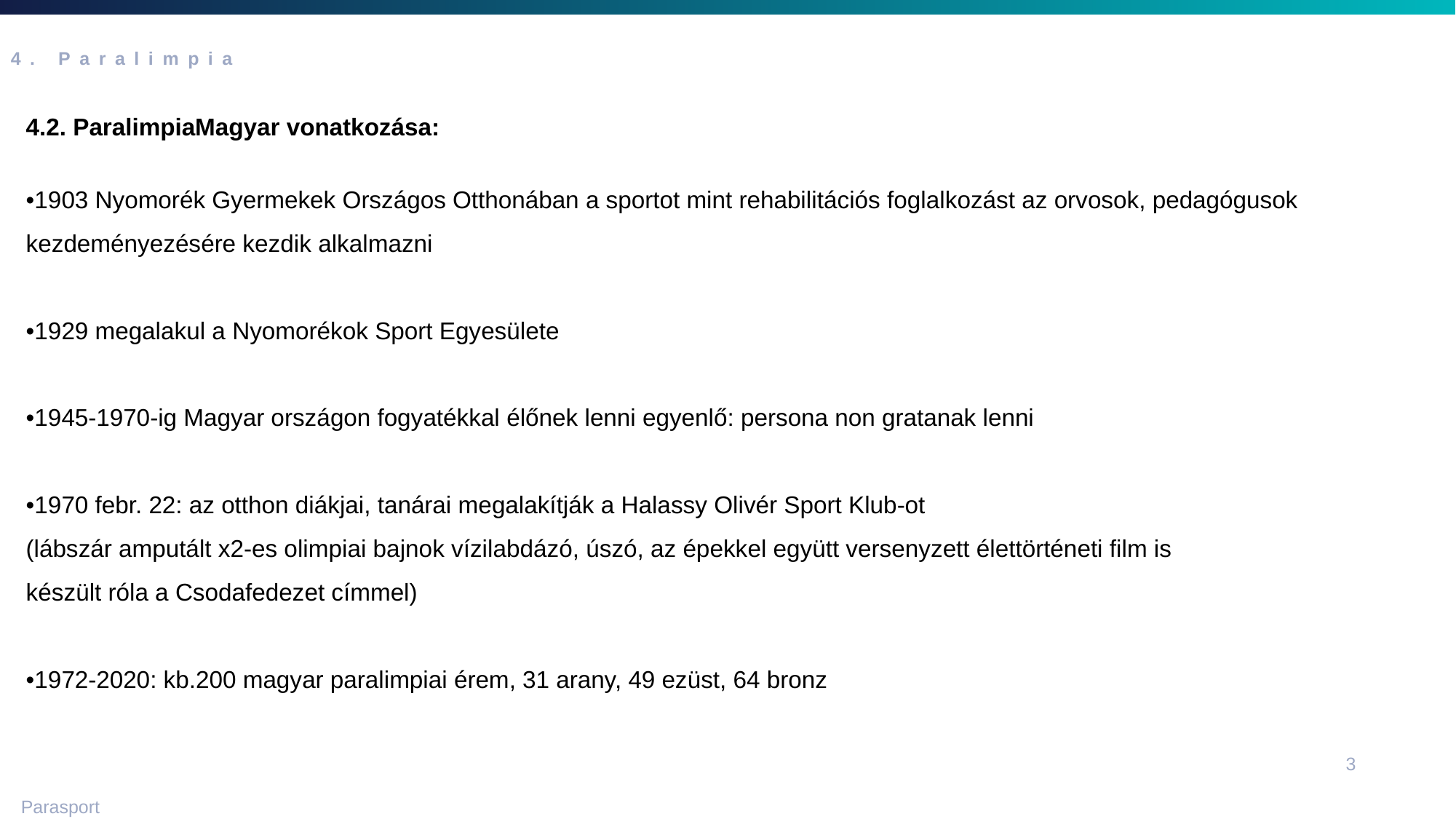

4. Paralimpia
4.2. ParalimpiaMagyar vonatkozása:

•1903 Nyomorék Gyermekek Országos Otthonában a sportot mint rehabilitációs foglalkozást az orvosok, pedagógusok kezdeményezésére kezdik alkalmazni

•1929 megalakul a Nyomorékok Sport Egyesülete

•1945-1970-ig Magyar országon fogyatékkal élőnek lenni egyenlő: persona non gratanak lenni

•1970 febr. 22: az otthon diákjai, tanárai megalakítják a Halassy Olivér Sport Klub-ot
(lábszár amputált x2-es olimpiai bajnok vízilabdázó, úszó, az épekkel együtt versenyzett élettörténeti film is
készült róla a Csodafedezet címmel)

•1972-2020: kb.200 magyar paralimpiai érem, 31 arany, 49 ezüst, 64 bronz

3
Parasport